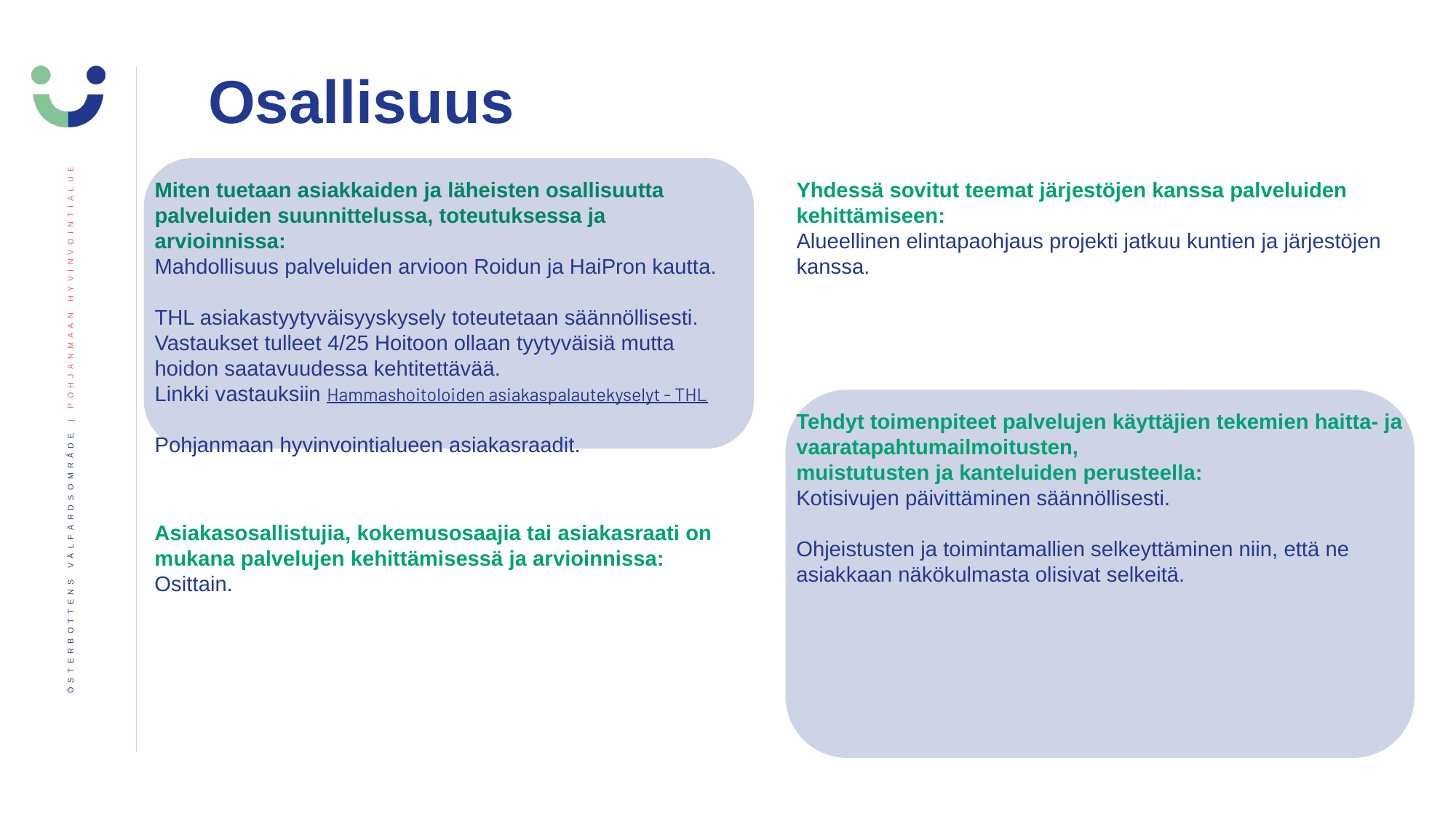

Osallisuus

Miten tuetaan asiakkaiden ja läheisten osallisuutta palveluiden suunnittelussa, toteutuksessa ja arvioinnissa:
Mahdollisuus palveluiden arvioon Roidun ja HaiPron kautta.​

THL asiakastyytyväisyyskysely toteutetaan säännöllisesti. Vastaukset tulleet 4/25 Hoitoon ollaan tyytyväisiä mutta hoidon saatavuudessa kehtitettävää.
Linkki vastauksiin Hammashoitoloiden asiakaspalautekyselyt - THL

Pohjanmaan hyvinvointialueen asiakasraadit.
Yhdessä sovitut teemat järjestöjen kanssa palveluiden kehittämiseen:
Alueellinen elintapaohjaus projekti jatkuu kuntien ja järjestöjen kanssa.

Tehdyt toimenpiteet palvelujen käyttäjien tekemien haitta- ja vaaratapahtumailmoitusten,
muistutusten ja kanteluiden perusteella:
Kotisivujen päivittäminen säännöllisesti.​

Ohjeistusten ja toimintamallien selkeyttäminen niin, että ne asiakkaan näkökulmasta olisivat selkeitä.
Asiakasosallistujia, kokemusosaajia tai asiakasraati on mukana palvelujen kehittämisessä ja arvioinnissa:
Osittain.
​